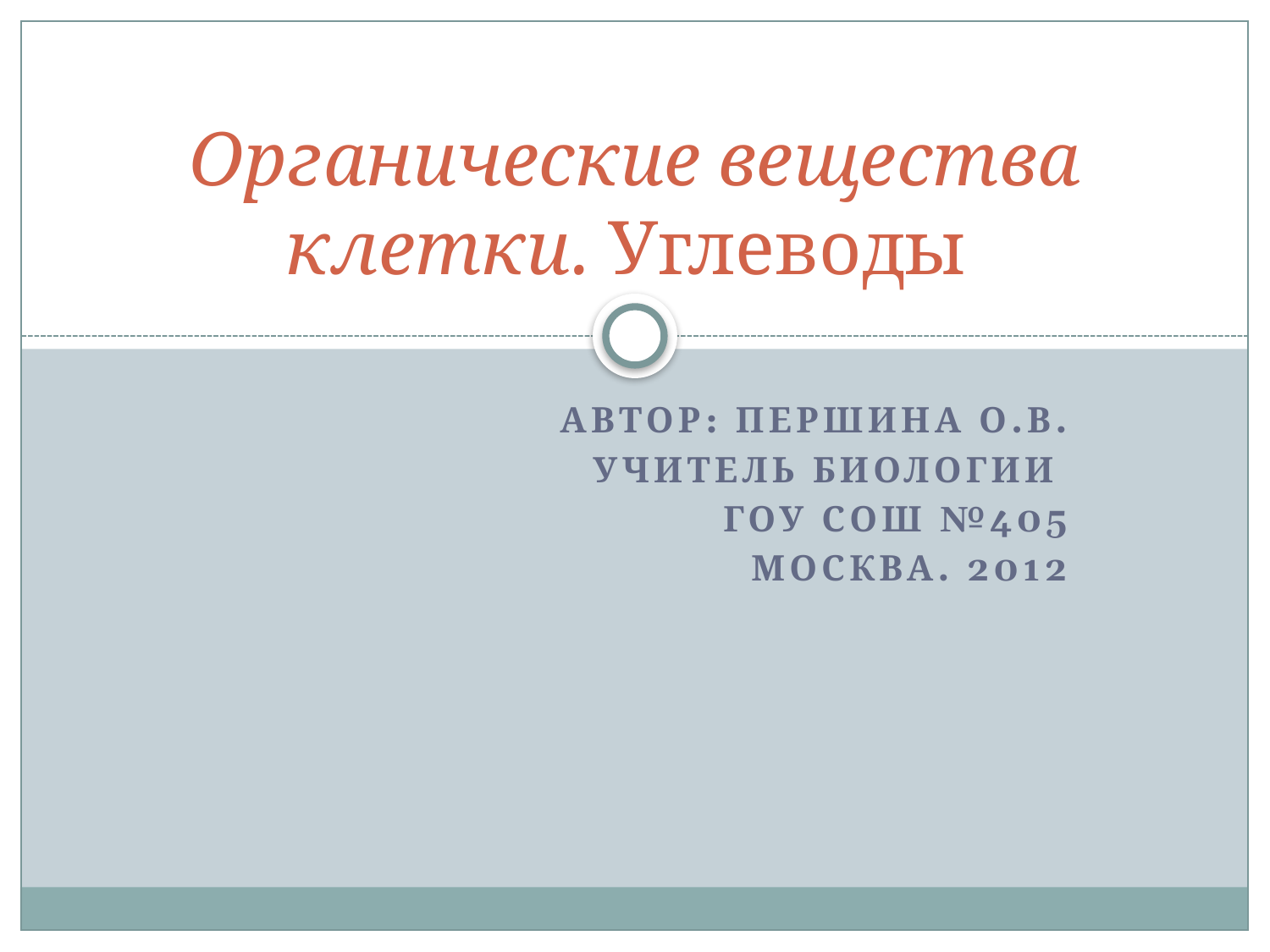

# Органические вещества клетки. Углеводы
Автор: Першина О.В.
Учитель биологии
ГОУ СОШ №405
 Москва. 2012